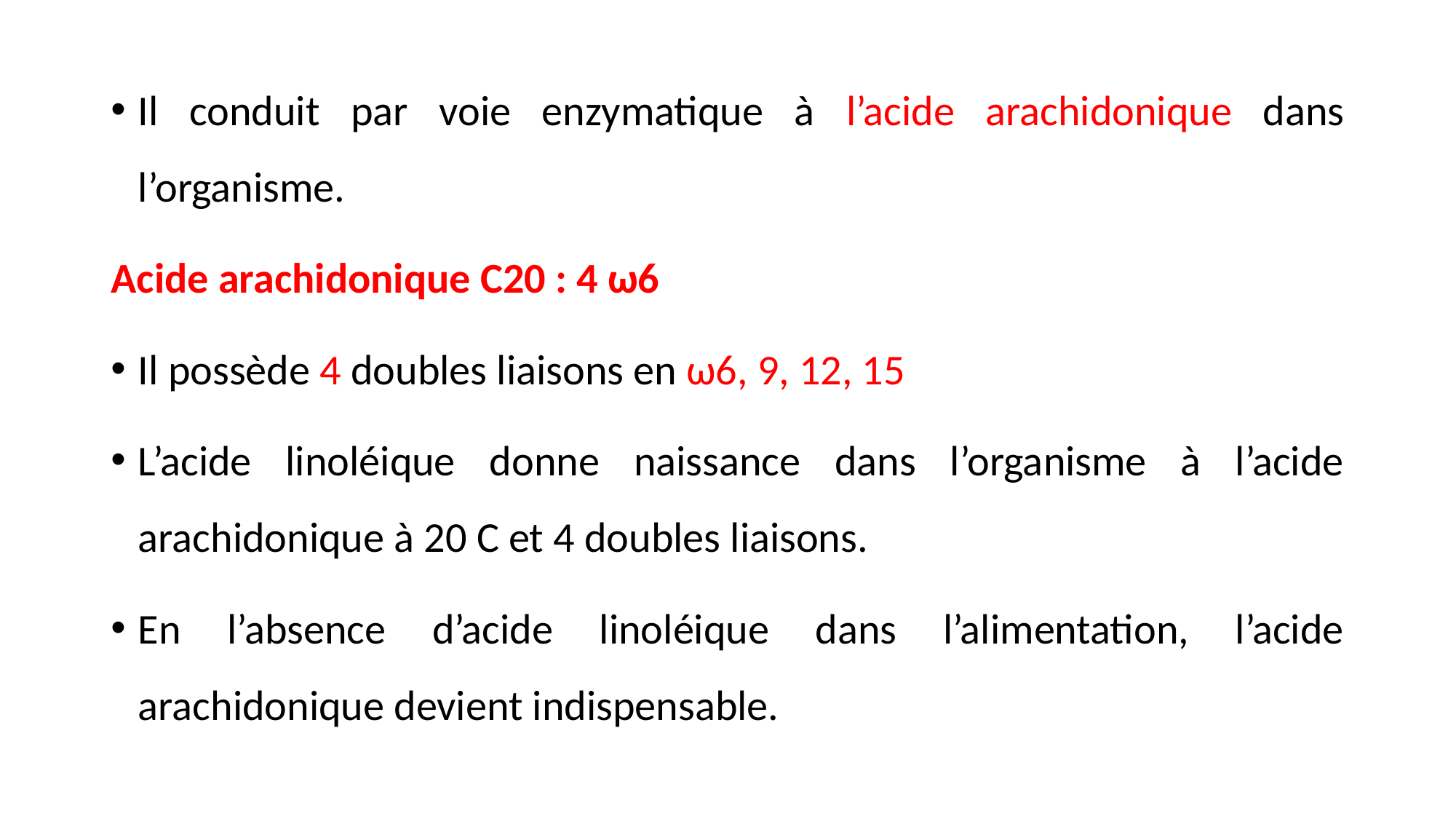

Il conduit par voie enzymatique à l’acide arachidonique dans l’organisme.
Acide arachidonique C20 : 4 ω6
Il possède 4 doubles liaisons en ω6, 9, 12, 15
L’acide linoléique donne naissance dans l’organisme à l’acide arachidonique à 20 C et 4 doubles liaisons.
En l’absence d’acide linoléique dans l’alimentation, l’acide arachidonique devient indispensable.